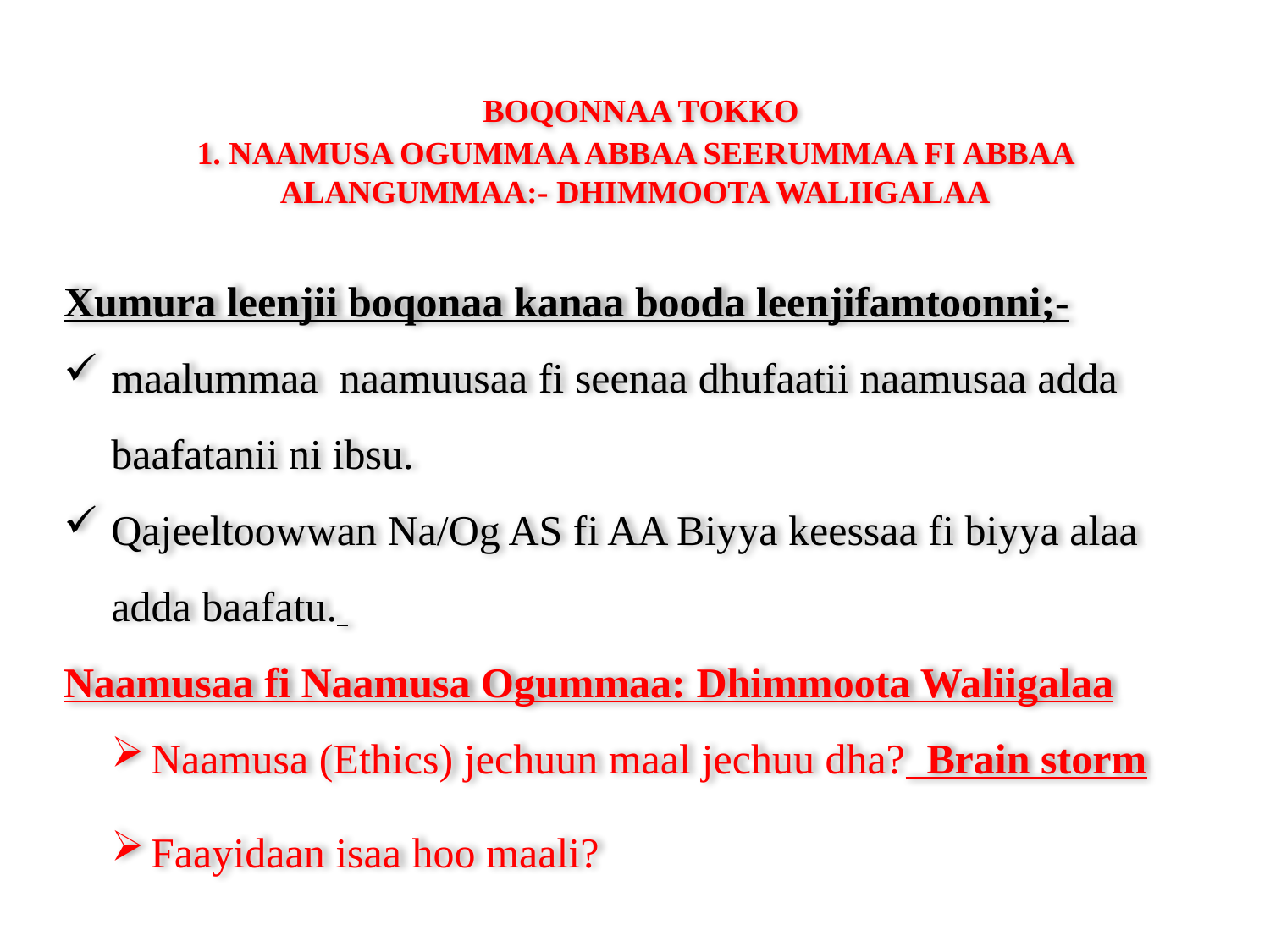

# BOQONNAA TOKKO 1. NAAMUSA OGUMMAA ABBAA SEERUMMAA FI ABBAA ALANGUMMAA:- DHIMMOOTA WALIIGALAA

Xumura leenjii boqonaa kanaa booda leenjifamtoonni;-
maalummaa  naamuusaa fi seenaa dhufaatii naamusaa adda baafatanii ni ibsu.
Qajeeltoowwan Na/Og AS fi AA Biyya keessaa fi biyya alaa adda baafatu.
Naamusaa fi Naamusa Ogummaa: Dhimmoota Waliigalaa
Naamusa (Ethics) jechuun maal jechuu dha?  Brain storm
Faayidaan isaa hoo maali?